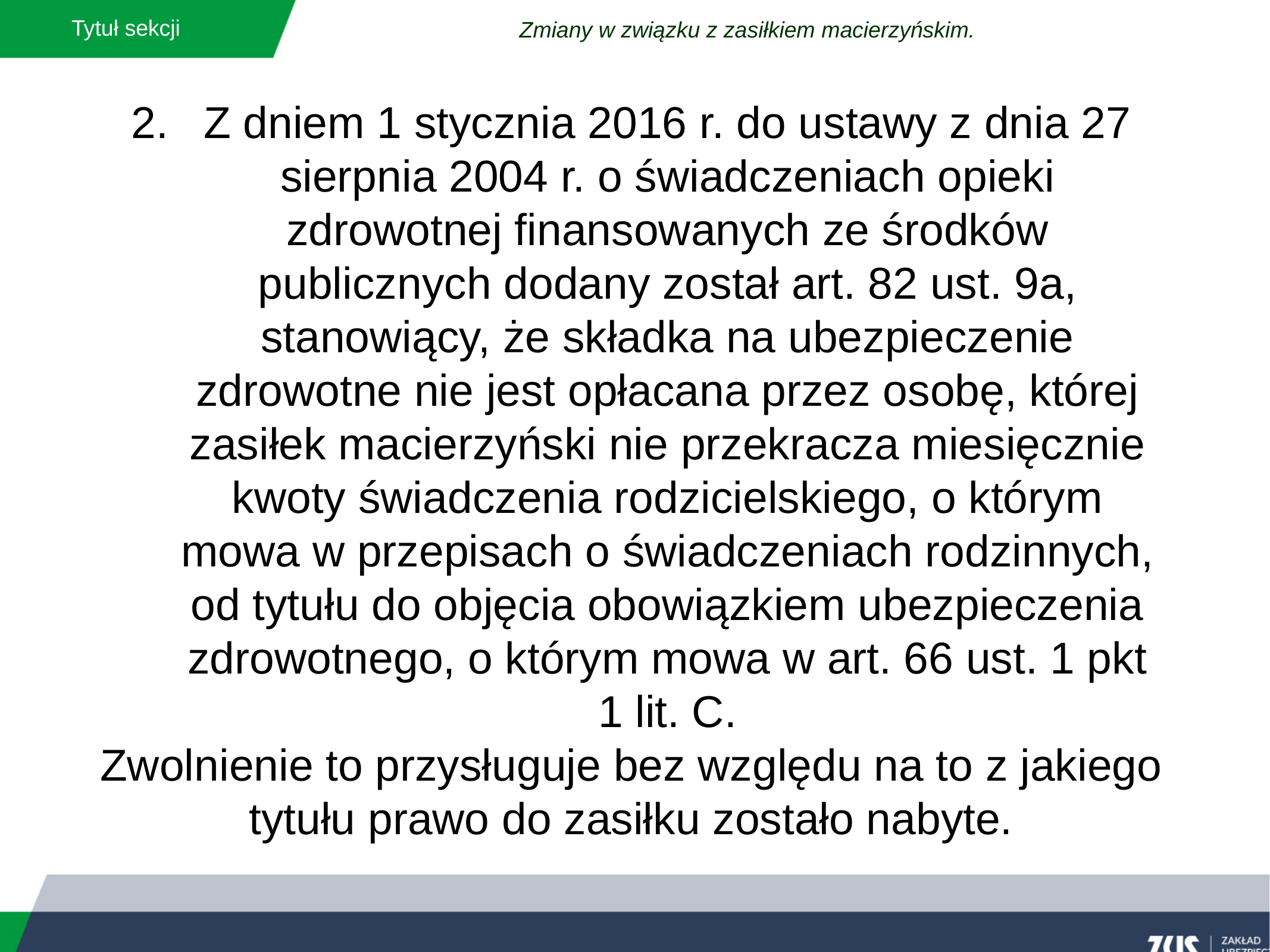

Tytuł sekcji
Zmiany w związku z zasiłkiem macierzyńskim.

Z dniem 1 stycznia 2016 r. do ustawy z dnia 27 sierpnia 2004 r. o świadczeniach opieki zdrowotnej finansowanych ze środków publicznych dodany został art. 82 ust. 9a, stanowiący, że składka na ubezpieczenie zdrowotne nie jest opłacana przez osobę, której zasiłek macierzyński nie przekracza miesięcznie kwoty świadczenia rodzicielskiego, o którym mowa w przepisach o świadczeniach rodzinnych, od tytułu do objęcia obowiązkiem ubezpieczenia zdrowotnego, o którym mowa w art. 66 ust. 1 pkt 1 lit. C.
Zwolnienie to przysługuje bez względu na to z jakiego tytułu prawo do zasiłku zostało nabyte.